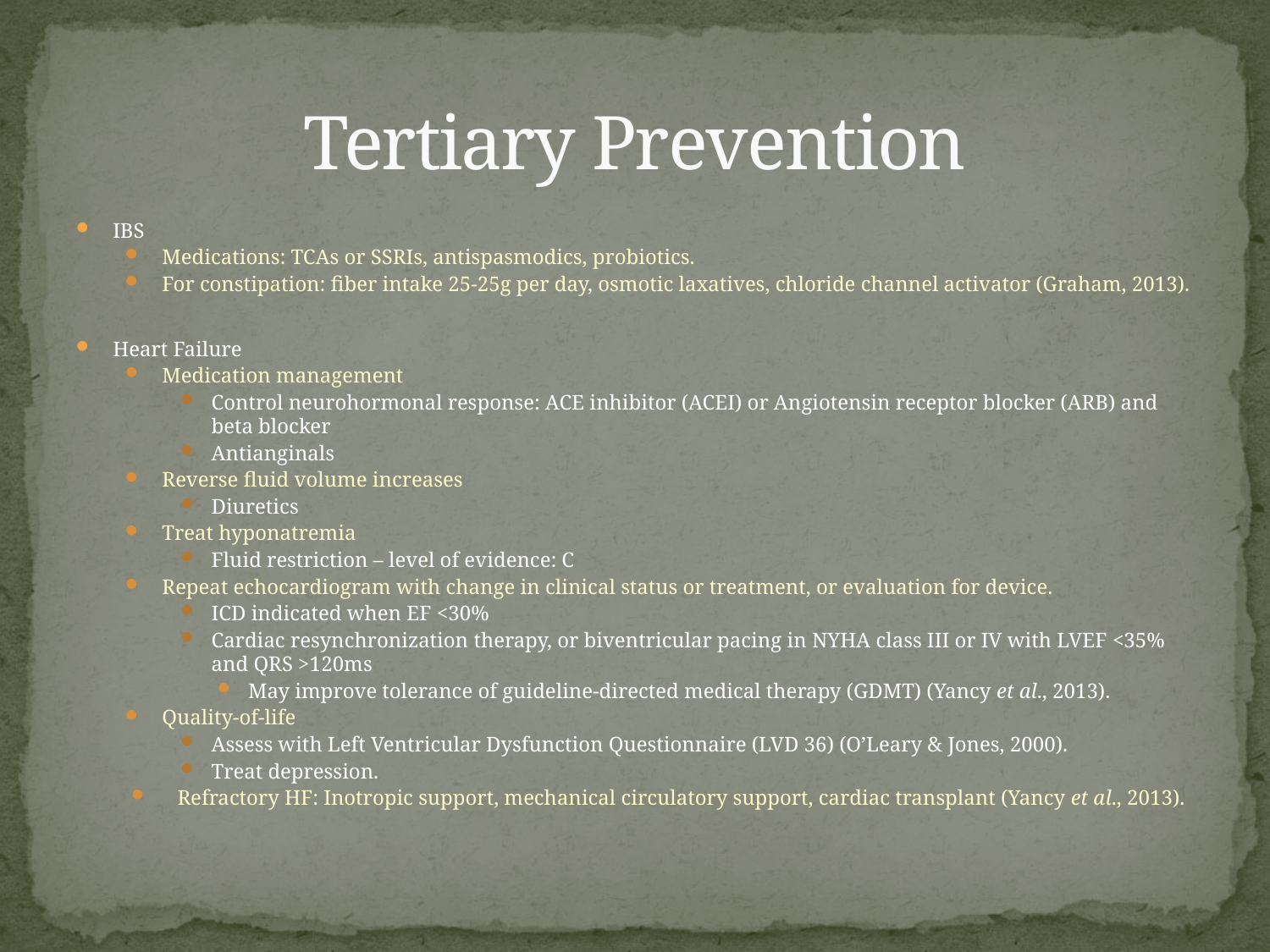

# Tertiary Prevention
IBS
Medications: TCAs or SSRIs, antispasmodics, probiotics.
For constipation: fiber intake 25-25g per day, osmotic laxatives, chloride channel activator (Graham, 2013).

Heart Failure
Medication management
Control neurohormonal response: ACE inhibitor (ACEI) or Angiotensin receptor blocker (ARB) and beta blocker
Antianginals
Reverse fluid volume increases
Diuretics
Treat hyponatremia
Fluid restriction – level of evidence: C
Repeat echocardiogram with change in clinical status or treatment, or evaluation for device.
ICD indicated when EF <30%
Cardiac resynchronization therapy, or biventricular pacing in NYHA class III or IV with LVEF <35% and QRS >120ms
May improve tolerance of guideline-directed medical therapy (GDMT) (Yancy et al., 2013).
Quality-of-life
Assess with Left Ventricular Dysfunction Questionnaire (LVD 36) (O’Leary & Jones, 2000).
Treat depression.
Refractory HF: Inotropic support, mechanical circulatory support, cardiac transplant (Yancy et al., 2013).